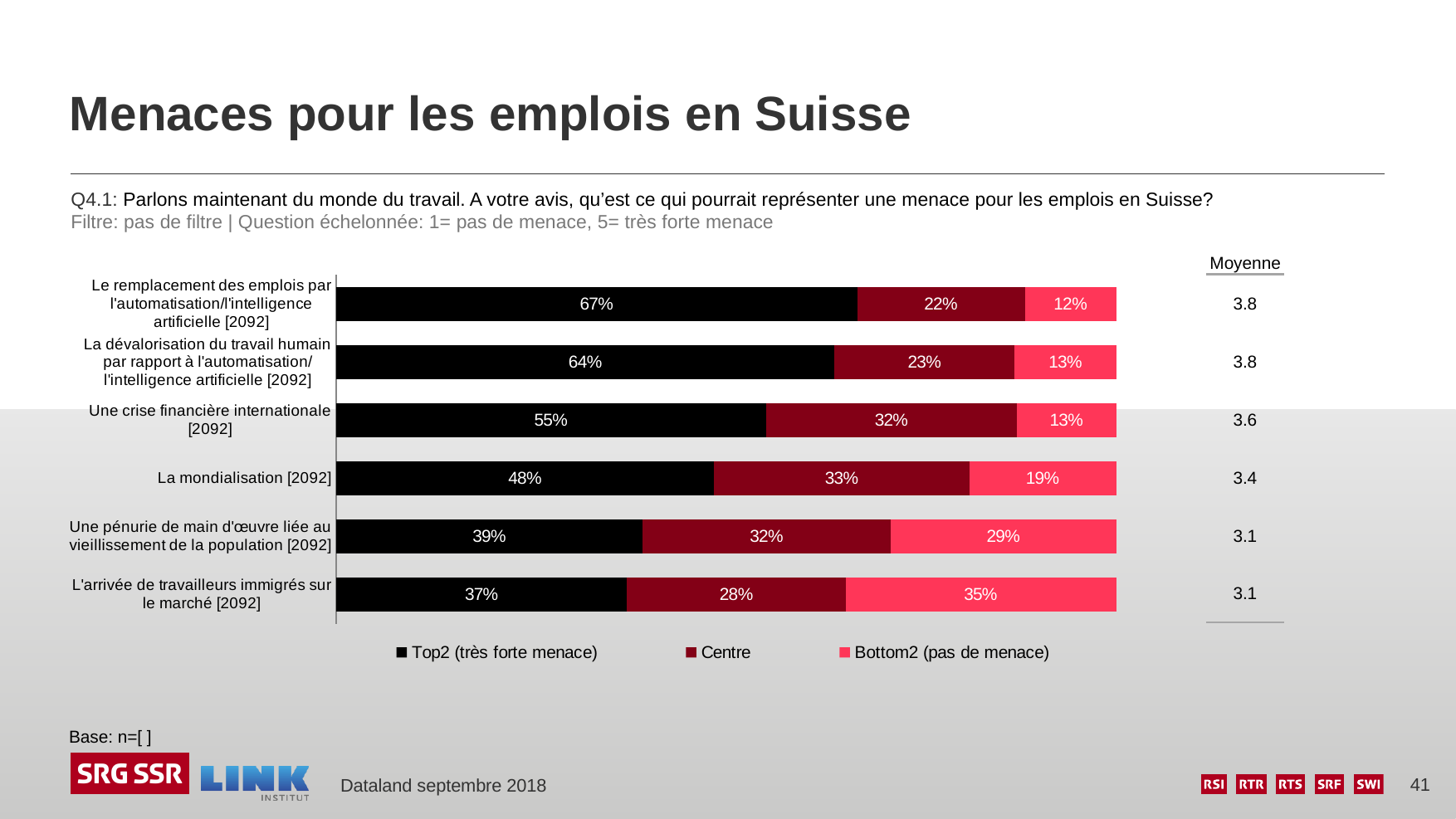

# Menaces pour les emplois en Suisse
Q4.1: Parlons maintenant du monde du travail. A votre avis, qu’est ce qui pourrait représenter une menace pour les emplois en Suisse?
Filtre: pas de filtre | Question échelonnée: 1= pas de menace, 5= très forte menace
| Moyenne |
| --- |
| 3.8 |
| 3.8 |
| 3.6 |
| 3.4 |
| 3.1 |
| 3.1 |

### Chart

| Category | Top2 (très forte menace) | Centre | Bottom2 (pas de menace) |
|---|---|---|---|
| Le remplacement des emplois par l'automatisation/l'intelligence artificielle [2092] | 0.668 | 0.215 | 0.117 |
| La dévalorisation du travail humain par rapport à l'automatisation/l'intelligence artificielle [2092] | 0.639 | 0.231 | 0.13 |
| Une crise financière internationale [2092] | 0.551 | 0.322 | 0.127 |
| La mondialisation [2092] | 0.484 | 0.327 | 0.188 |
| Une pénurie de main d'œuvre liée au vieillissement de la population [2092] | 0.393 | 0.318 | 0.289 |
| L'arrivée de travailleurs immigrés sur le marché [2092] | 0.373 | 0.28 | 0.347 |
Base: n=[ ]